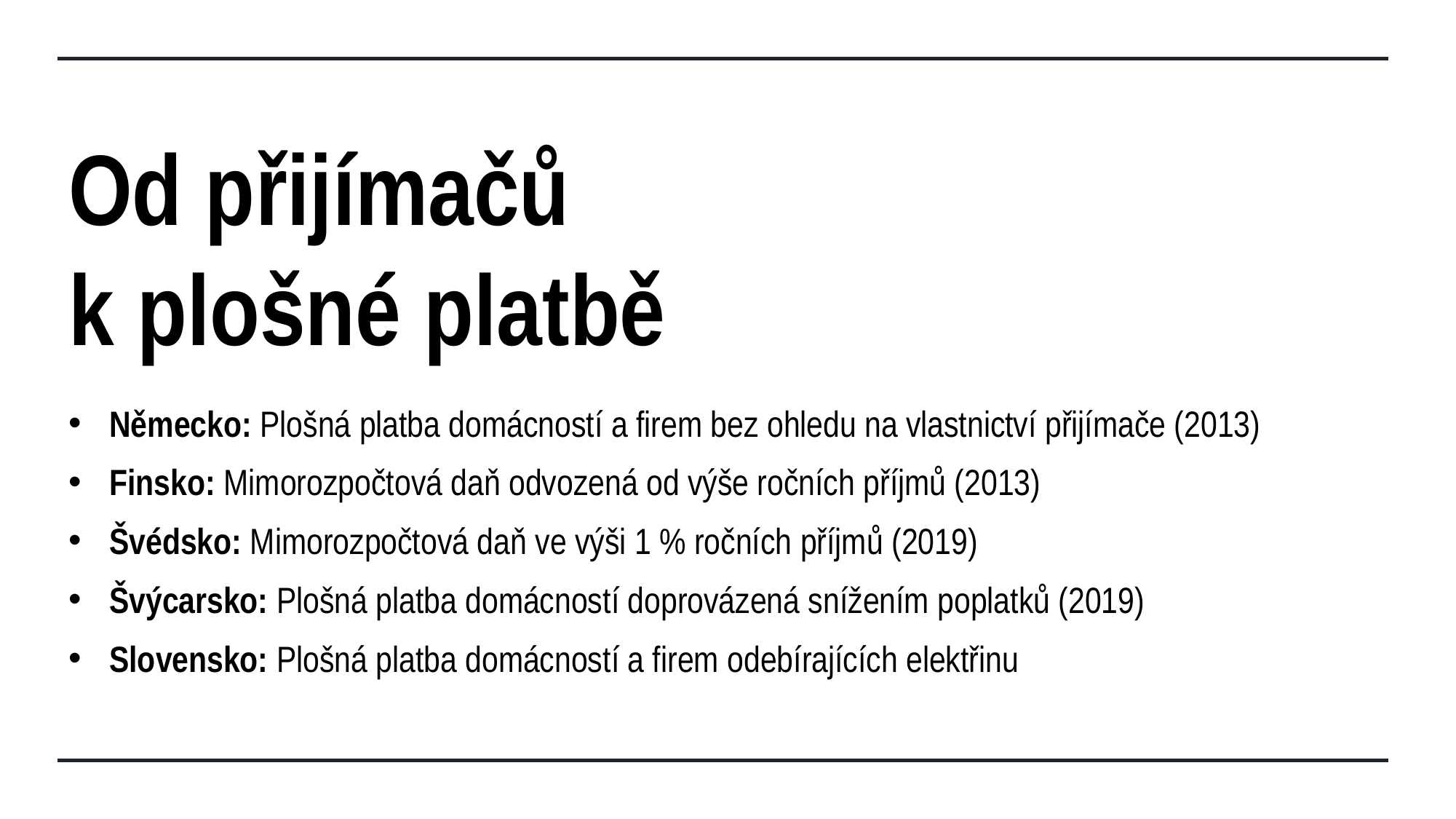

# Od přijímačů k plošné platbě
Německo: Plošná platba domácností a firem bez ohledu na vlastnictví přijímače (2013)
Finsko: Mimorozpočtová daň odvozená od výše ročních příjmů (2013)
Švédsko: Mimorozpočtová daň ve výši 1 % ročních příjmů (2019)
Švýcarsko: Plošná platba domácností doprovázená snížením poplatků (2019)
Slovensko: Plošná platba domácností a firem odebírajících elektřinu